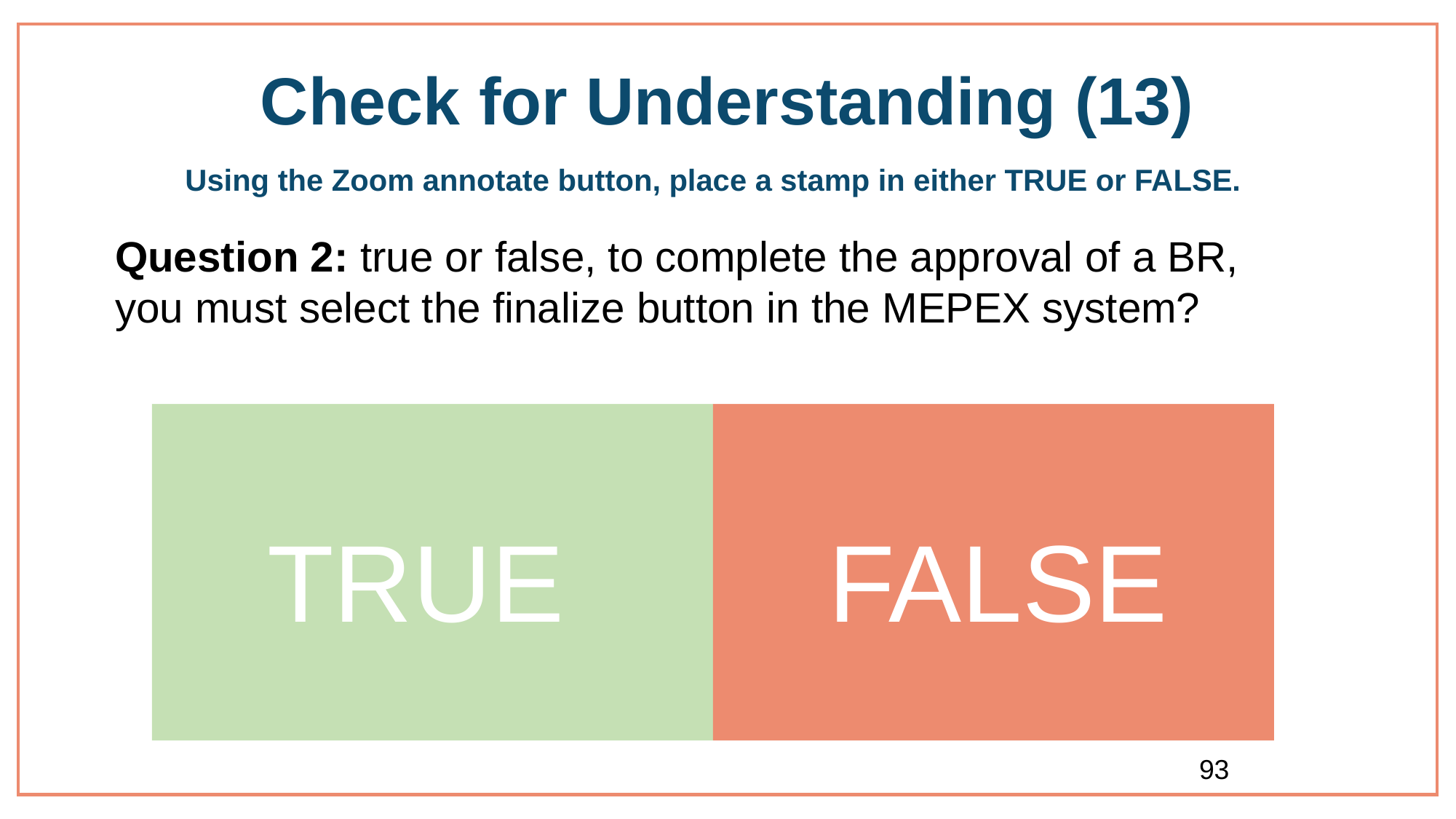

# Check for Understanding (13)
Using the Zoom annotate button, place a stamp in either TRUE or FALSE.
Question 2: true or false, to complete the approval of a BR, you must select the finalize button in the MEPEX system?

TRUE
FALSE
93